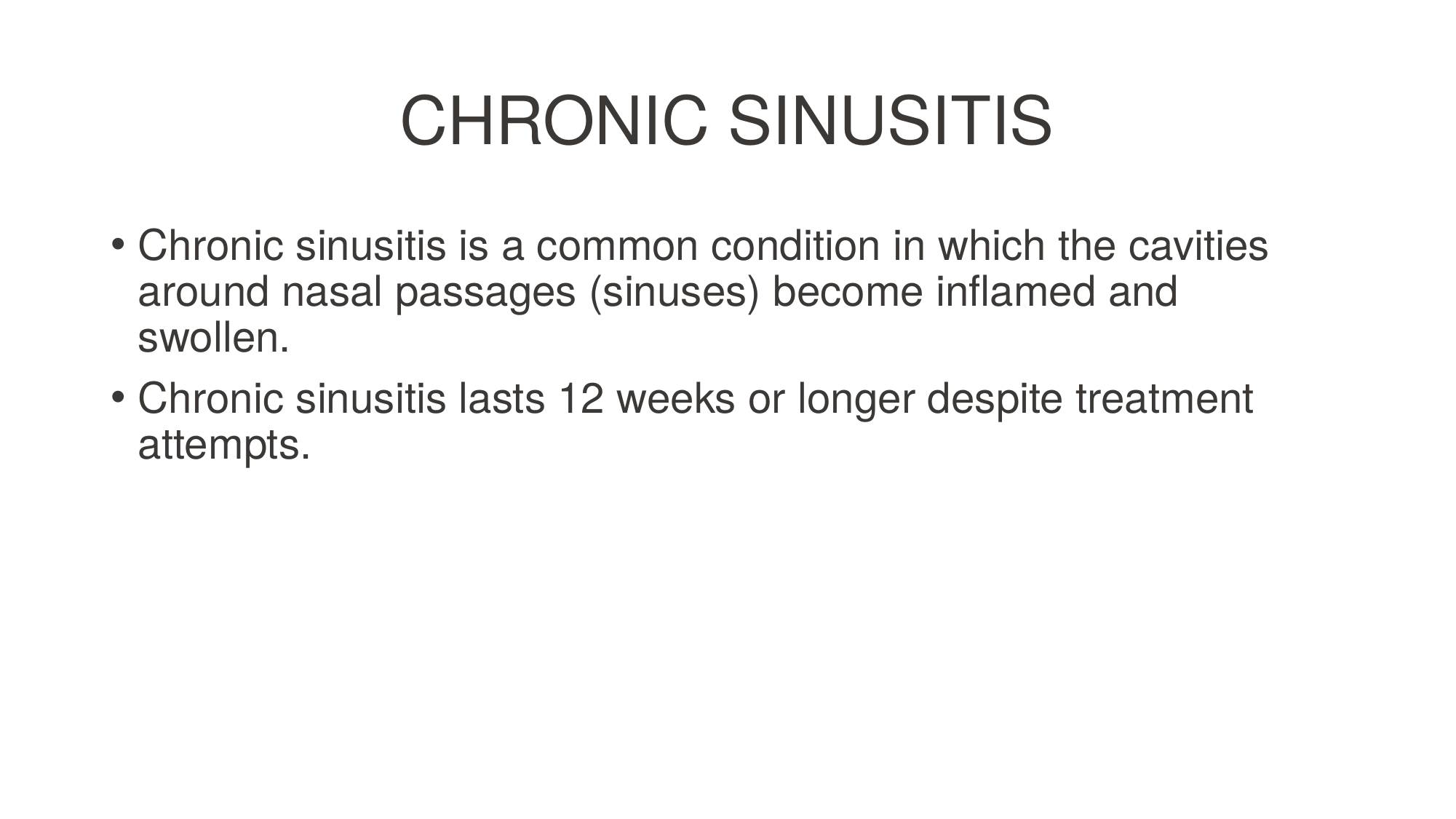

# CHRONIC SINUSITIS
Chronic sinusitis is a common condition in which the cavities around nasal passages (sinuses) become inflamed and swollen.
Chronic sinusitis lasts 12 weeks or longer despite treatment attempts.